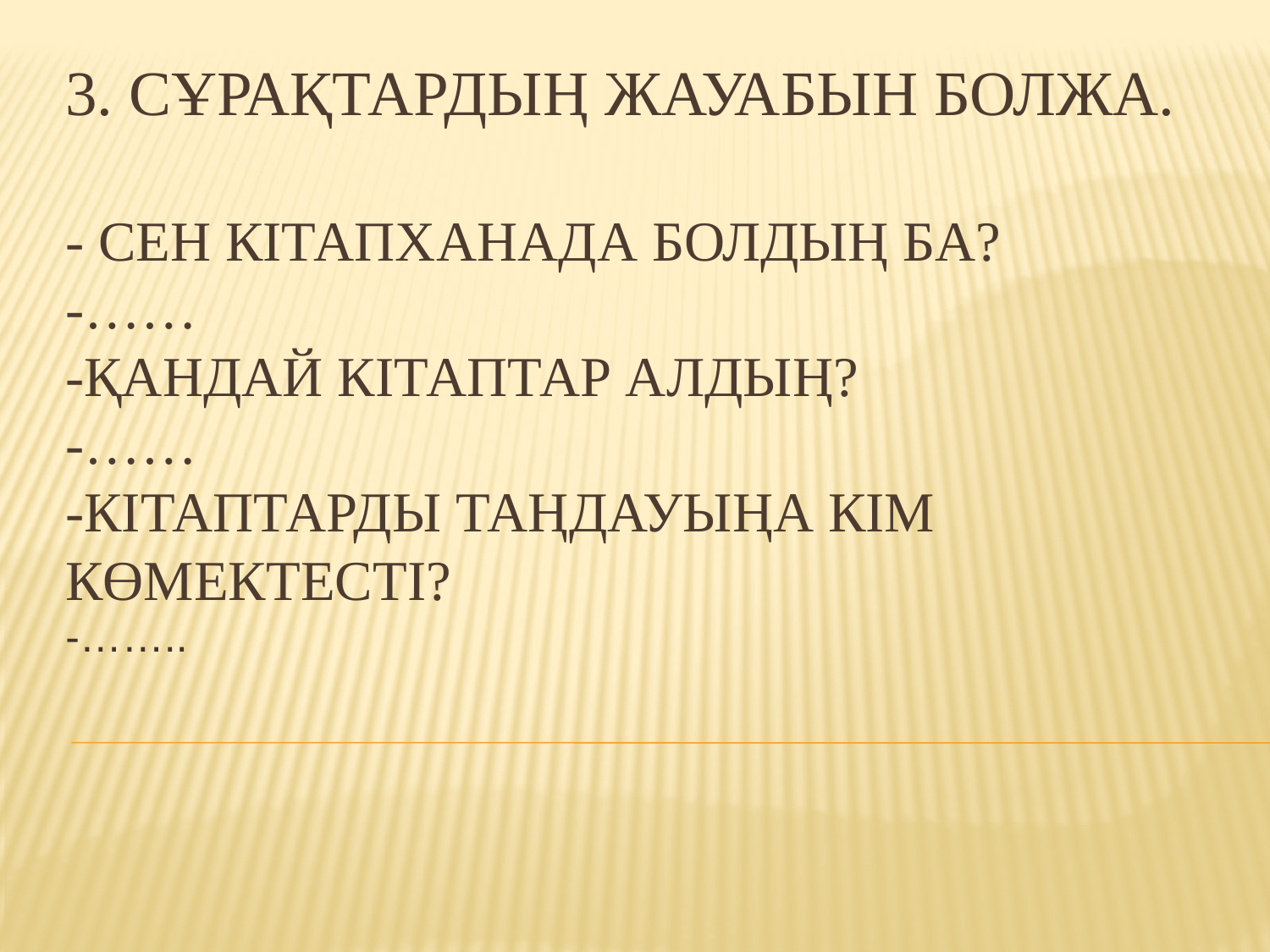

# 3. Сұрақтардың жауабын болжа. - Сен кітапханада болдың ба? -…… -Қандай кітаптар алдың? -…… -Кітаптарды таңдауыңа кім көмектесті?
-……..